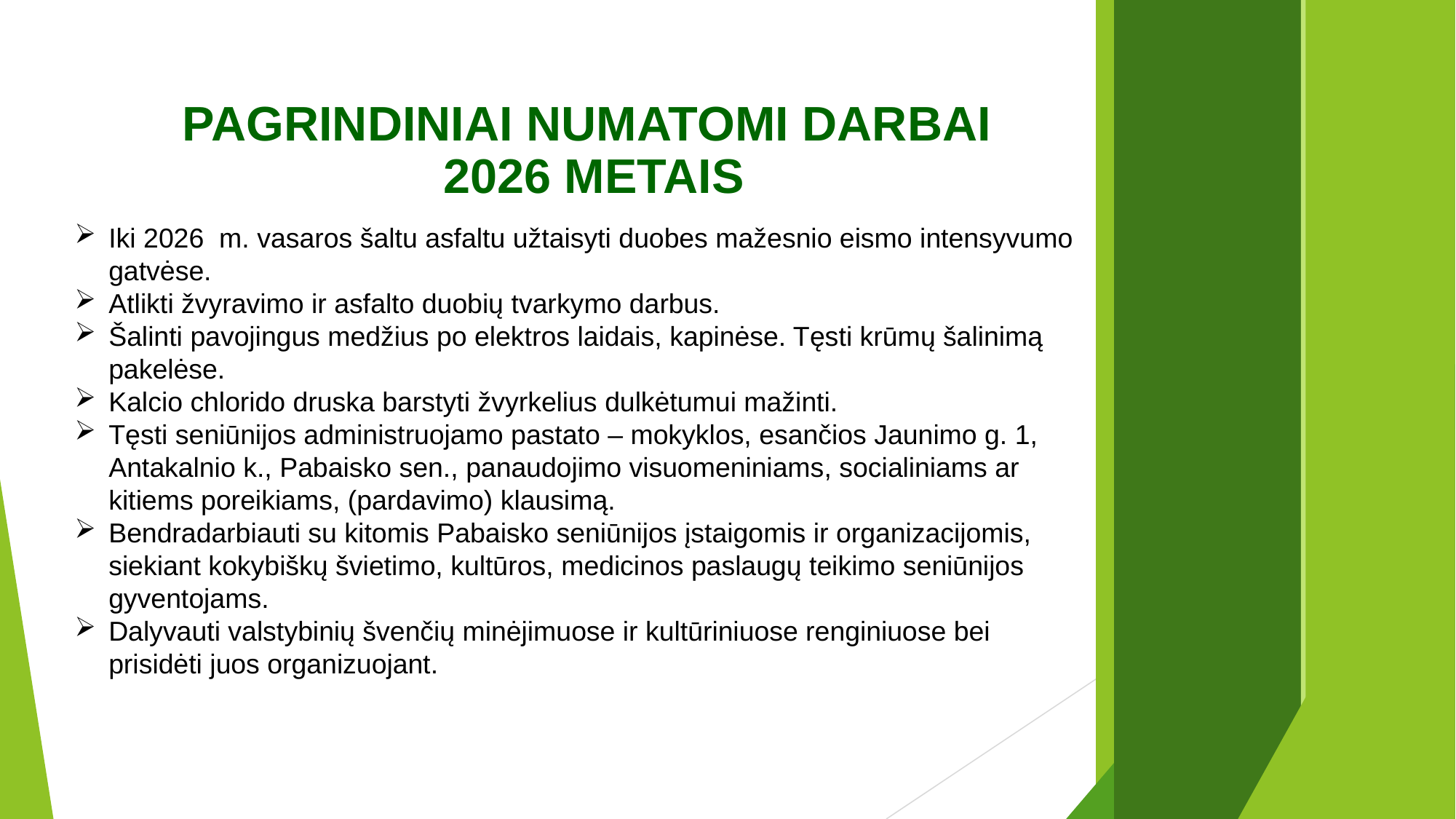

# PAGRINDINIAI NUMATOMI DARBAI 2026 METAIS
Iki 2026  m. vasaros šaltu asfaltu užtaisyti duobes mažesnio eismo intensyvumo gatvėse.
Atlikti žvyravimo ir asfalto duobių tvarkymo darbus.
Šalinti pavojingus medžius po elektros laidais, kapinėse. Tęsti krūmų šalinimą pakelėse.
Kalcio chlorido druska barstyti žvyrkelius dulkėtumui mažinti.
Tęsti seniūnijos administruojamo pastato – mokyklos, esančios Jaunimo g. 1, Antakalnio k., Pabaisko sen., panaudojimo visuomeniniams, socialiniams ar kitiems poreikiams, (pardavimo) klausimą.
Bendradarbiauti su kitomis Pabaisko seniūnijos įstaigomis ir organizacijomis, siekiant kokybiškų švietimo, kultūros, medicinos paslaugų teikimo seniūnijos gyventojams.
Dalyvauti valstybinių švenčių minėjimuose ir kultūriniuose renginiuose bei prisidėti juos organizuojant.